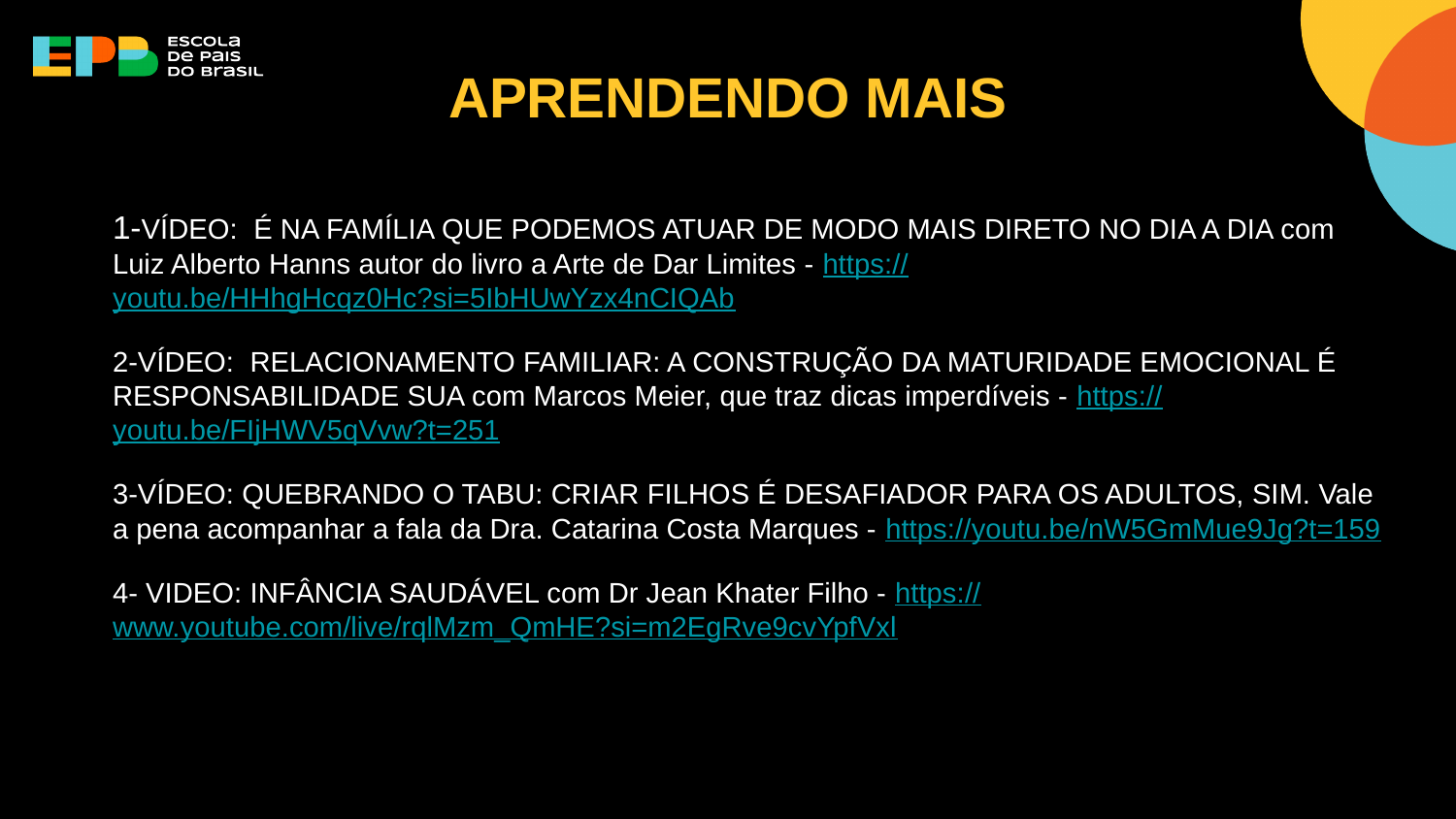

# APRENDENDO MAIS
1-VÍDEO:  É NA FAMÍLIA QUE PODEMOS ATUAR DE MODO MAIS DIRETO NO DIA A DIA com Luiz Alberto Hanns autor do livro a Arte de Dar Limites - https://youtu.be/HHhgHcqz0Hc?si=5IbHUwYzx4nCIQAb
2-VÍDEO:  RELACIONAMENTO FAMILIAR: A CONSTRUÇÃO DA MATURIDADE EMOCIONAL É RESPONSABILIDADE SUA com Marcos Meier, que traz dicas imperdíveis - https://youtu.be/FIjHWV5qVvw?t=251
3-VÍDEO: QUEBRANDO O TABU: CRIAR FILHOS É DESAFIADOR PARA OS ADULTOS, SIM. Vale a pena acompanhar a fala da Dra. Catarina Costa Marques - https://youtu.be/nW5GmMue9Jg?t=159
4- VIDEO: INFÂNCIA SAUDÁVEL com Dr Jean Khater Filho - https://www.youtube.com/live/rqlMzm_QmHE?si=m2EgRve9cvYpfVxl